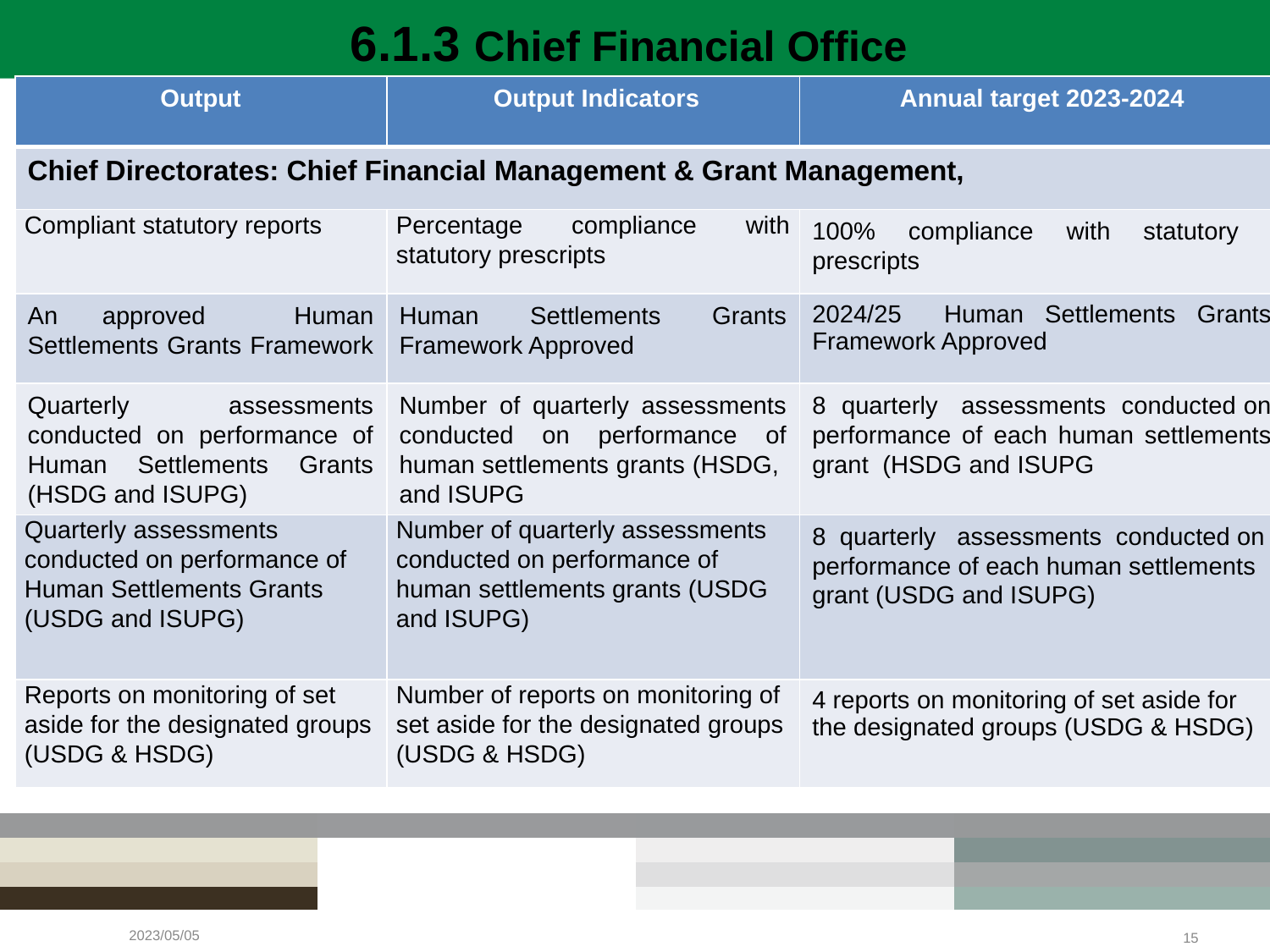

# 6.1.3 Chief Financial Office
| Output | Output Indicators | Annual target 2023-2024 |
| --- | --- | --- |
| Chief Directorates: Chief Financial Management & Grant Management, |  |  |
| Compliant statutory reports | Percentage compliance with statutory prescripts | 100% compliance with statutory prescripts |
| An approved Human Settlements Grants Framework | Human Settlements Grants Framework Approved | 2024/25 Human Settlements Grants Framework Approved |
| Quarterly assessments conducted on performance of Human Settlements Grants (HSDG and ISUPG) | Number of quarterly assessments conducted on performance of human settlements grants (HSDG, and ISUPG | 8 quarterly assessments conducted on performance of each human settlements grant (HSDG and ISUPG |
| Quarterly assessments conducted on performance of Human Settlements Grants (USDG and ISUPG) | Number of quarterly assessments conducted on performance of human settlements grants (USDG and ISUPG) | 8 quarterly assessments conducted on performance of each human settlements grant (USDG and ISUPG) |
| Reports on monitoring of set aside for the designated groups (USDG & HSDG) | Number of reports on monitoring of set aside for the designated groups (USDG & HSDG) | 4 reports on monitoring of set aside for the designated groups (USDG & HSDG) |
2023/05/05

15